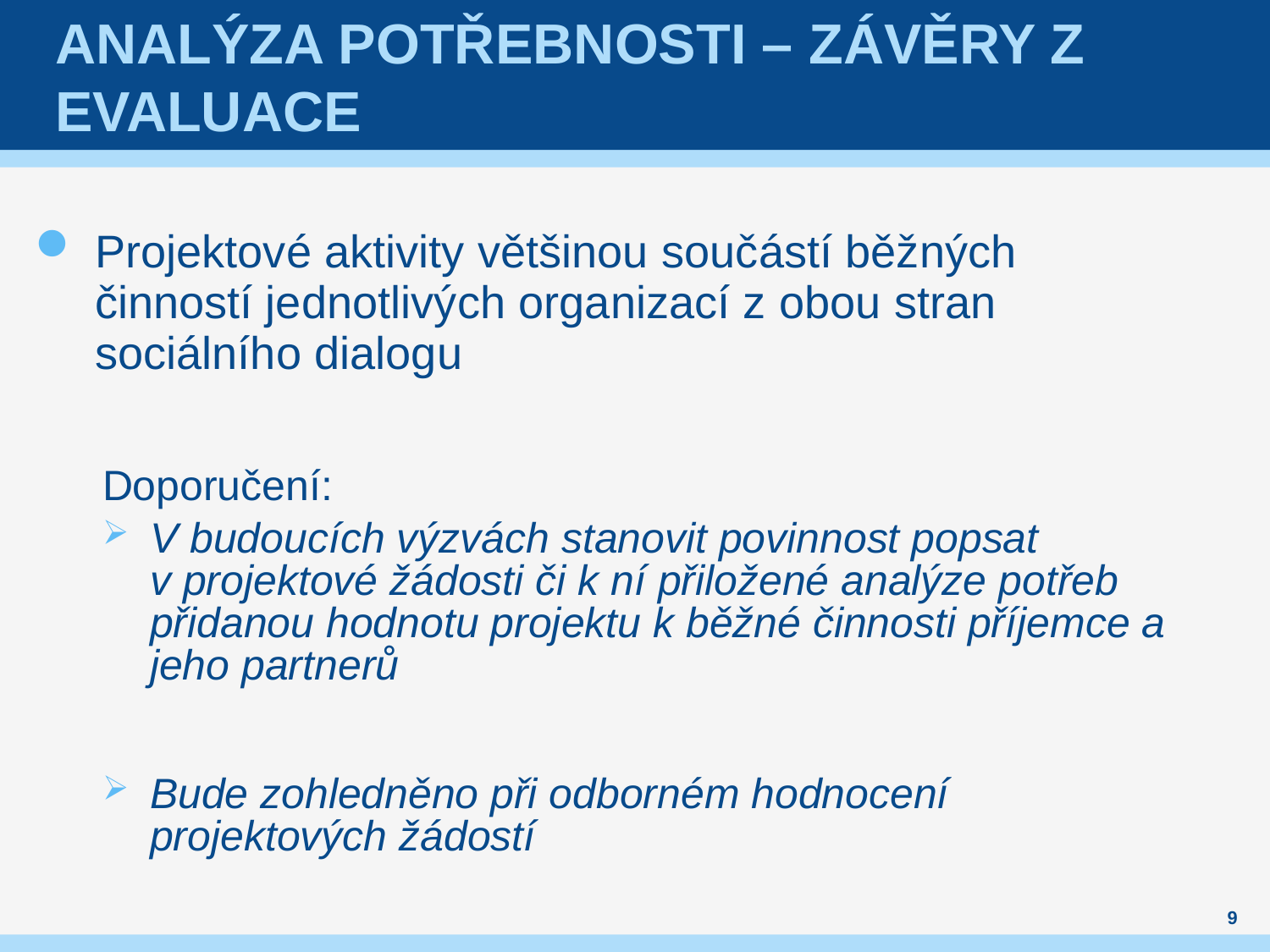

# Analýza potřebnosti – závěry z evaluace
Projektové aktivity většinou součástí běžných činností jednotlivých organizací z obou stran sociálního dialogu

Doporučení:
V budoucích výzvách stanovit povinnost popsat v projektové žádosti či k ní přiložené analýze potřeb přidanou hodnotu projektu k běžné činnosti příjemce a jeho partnerů

Bude zohledněno při odborném hodnocení projektových žádostí

9